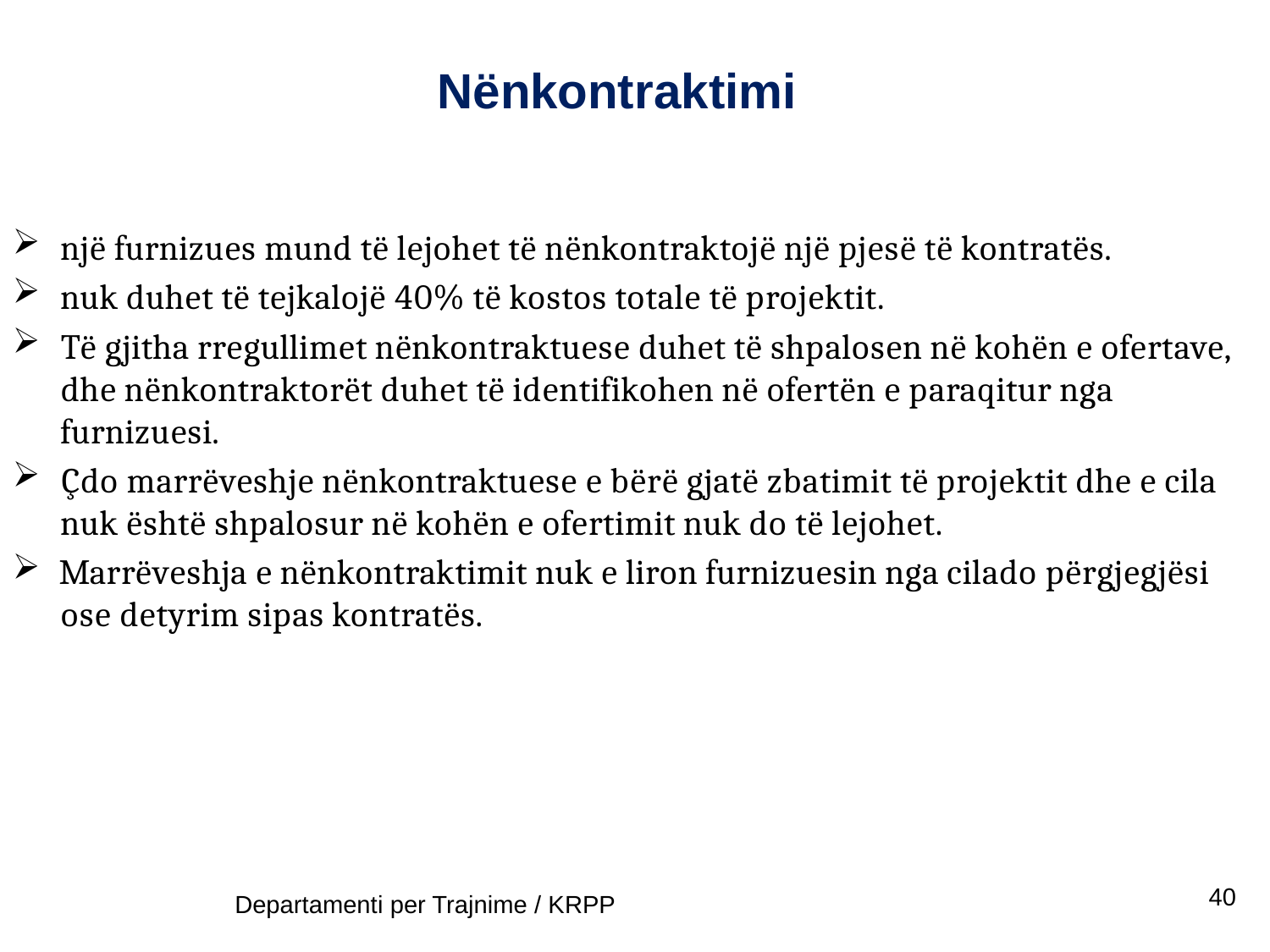

Nënkontraktimi

një furnizues mund të lejohet të nënkontraktojë një pjesë të kontratës.
nuk duhet të tejkalojë 40% të kostos totale të projektit.
Të gjitha rregullimet nënkontraktuese duhet të shpalosen në kohën e ofertave, dhe nënkontraktorët duhet të identifikohen në ofertën e paraqitur nga furnizuesi.
Çdo marrëveshje nënkontraktuese e bërë gjatë zbatimit të projektit dhe e cila nuk është shpalosur në kohën e ofertimit nuk do të lejohet.
Marrëveshja e nënkontraktimit nuk e liron furnizuesin nga cilado përgjegjësi ose detyrim sipas kontratës.

40
Departamenti per Trajnime / KRPP